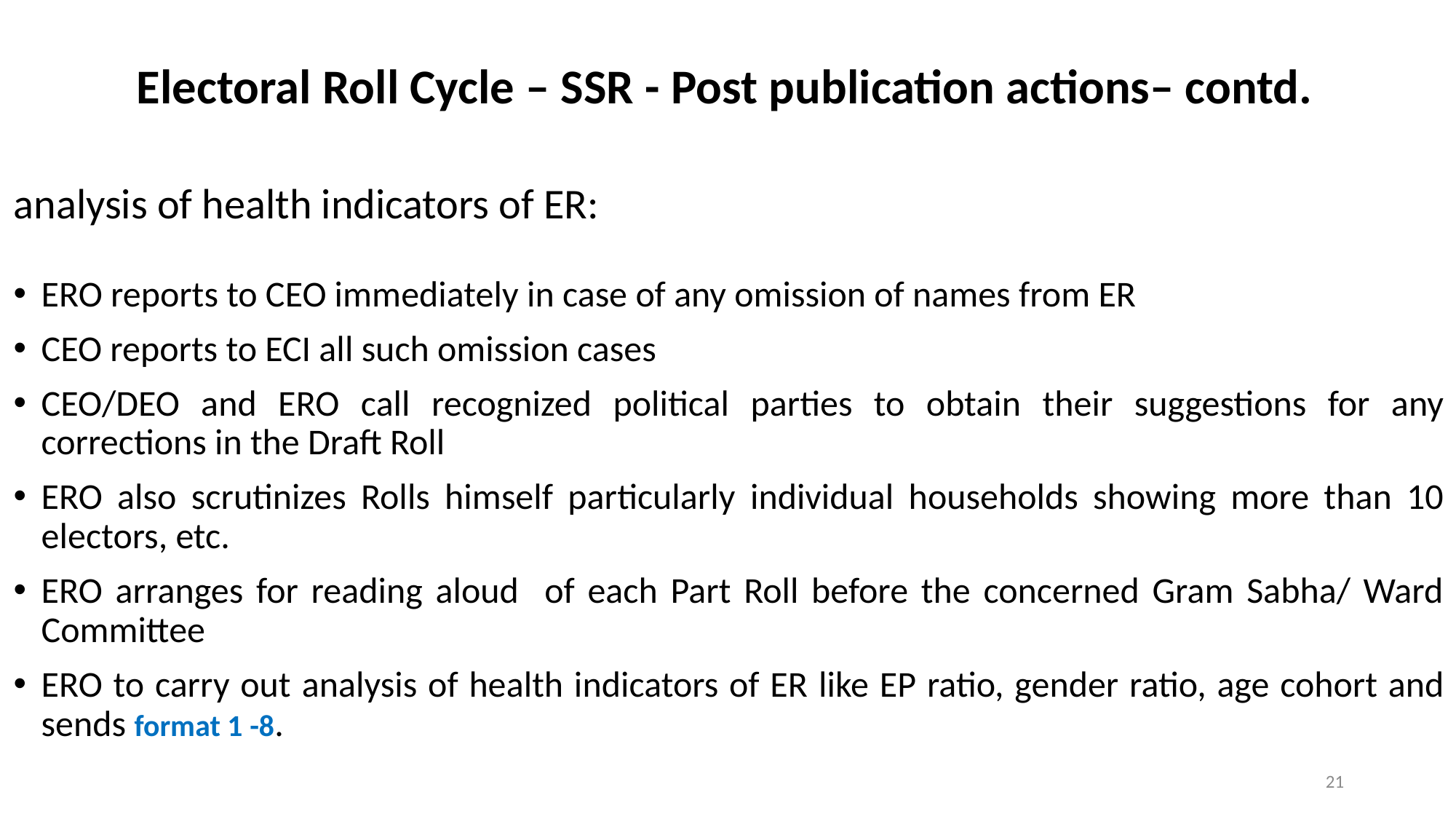

Electoral Roll Cycle – SSR - Post publication actions– contd.
analysis of health indicators of ER:
ERO reports to CEO immediately in case of any omission of names from ER
CEO reports to ECI all such omission cases
CEO/DEO and ERO call recognized political parties to obtain their suggestions for any corrections in the Draft Roll
ERO also scrutinizes Rolls himself particularly individual households showing more than 10 electors, etc.
ERO arranges for reading aloud  of each Part Roll before the concerned Gram Sabha/ Ward Committee
ERO to carry out analysis of health indicators of ER like EP ratio, gender ratio, age cohort and sends format 1 -8.
21